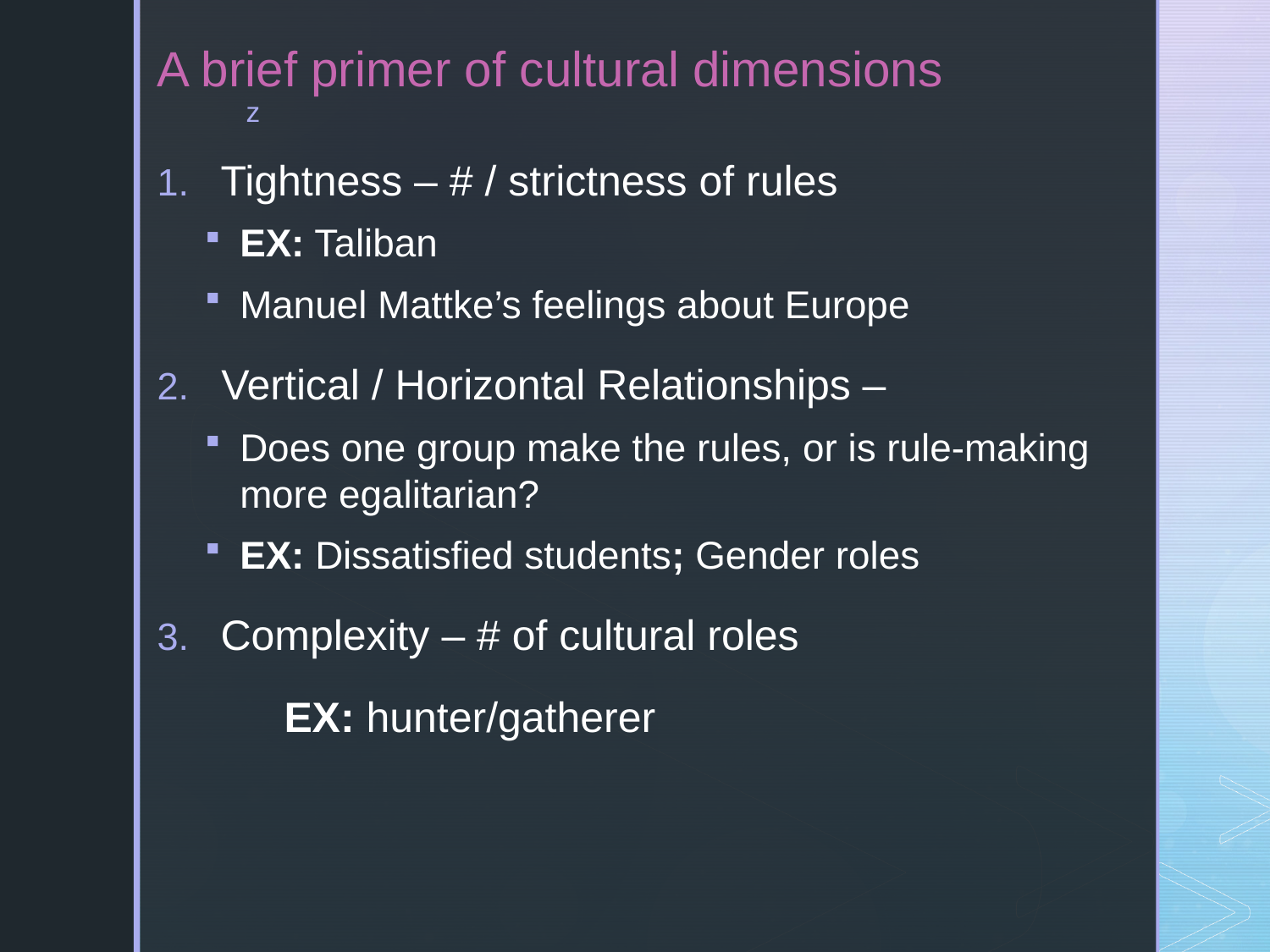

# A brief primer of cultural dimensions
Tightness – # / strictness of rules
EX: Taliban
Manuel Mattke’s feelings about Europe
Vertical / Horizontal Relationships –
Does one group make the rules, or is rule-making more egalitarian?
EX: Dissatisfied students; Gender roles
Complexity – # of cultural roles
	EX: hunter/gatherer